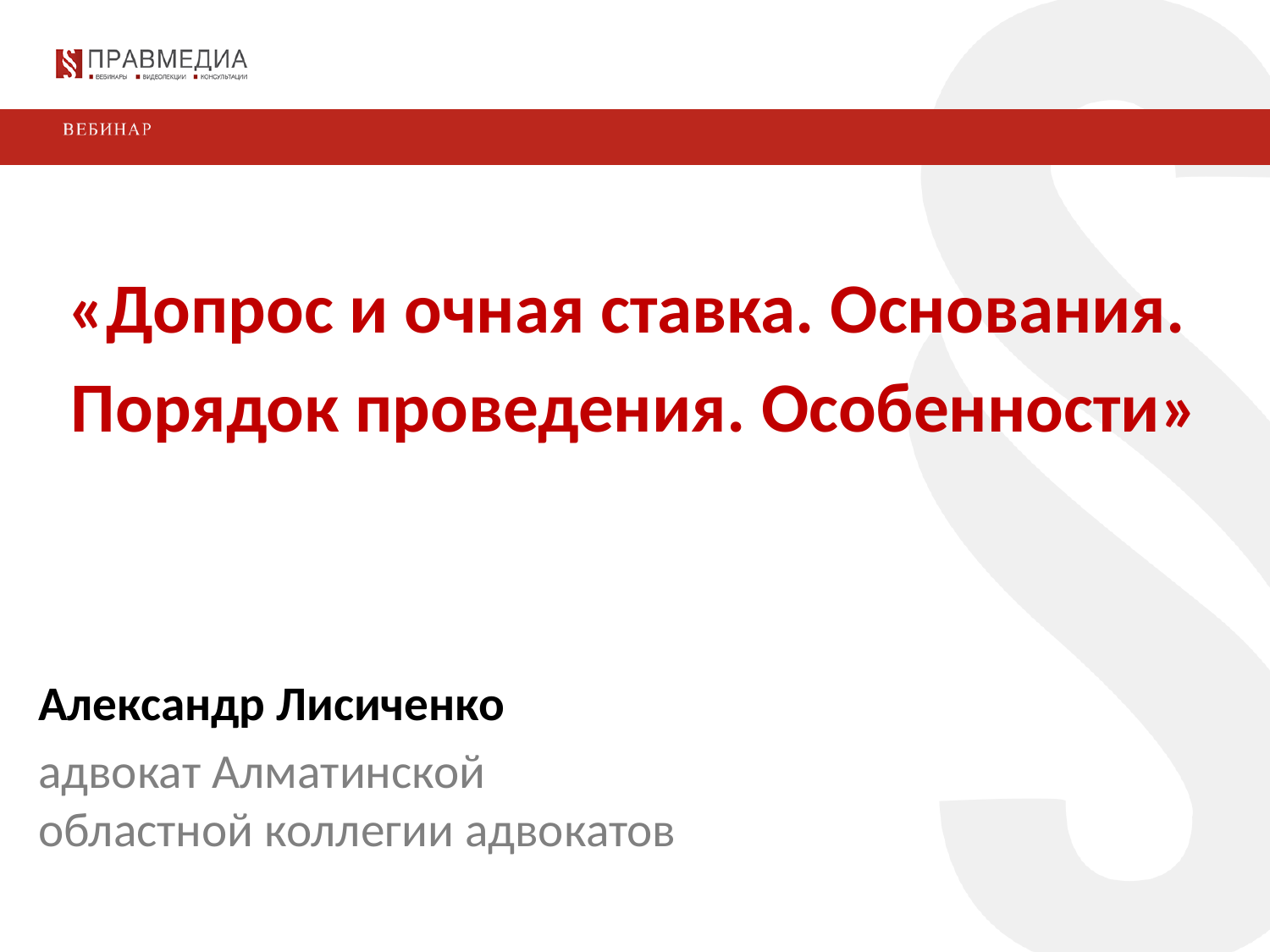

«Допрос и очная ставка. Основания.
Порядок проведения. Особенности»
Александр Лисиченко
адвокат Алматинской областной коллегии адвокатов